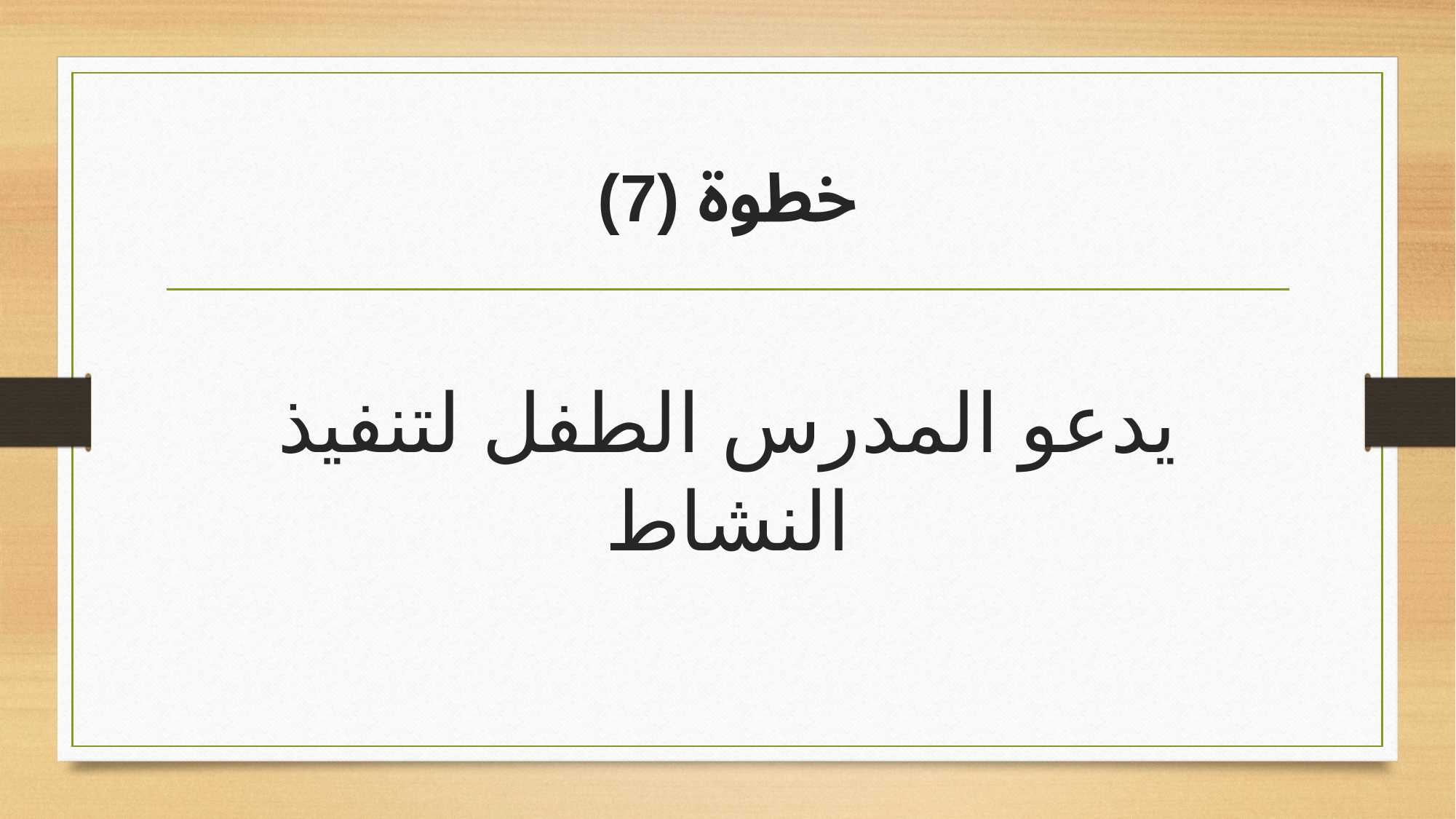

# خطوة (7)
يدعو المدرس الطفل لتنفيذ النشاط